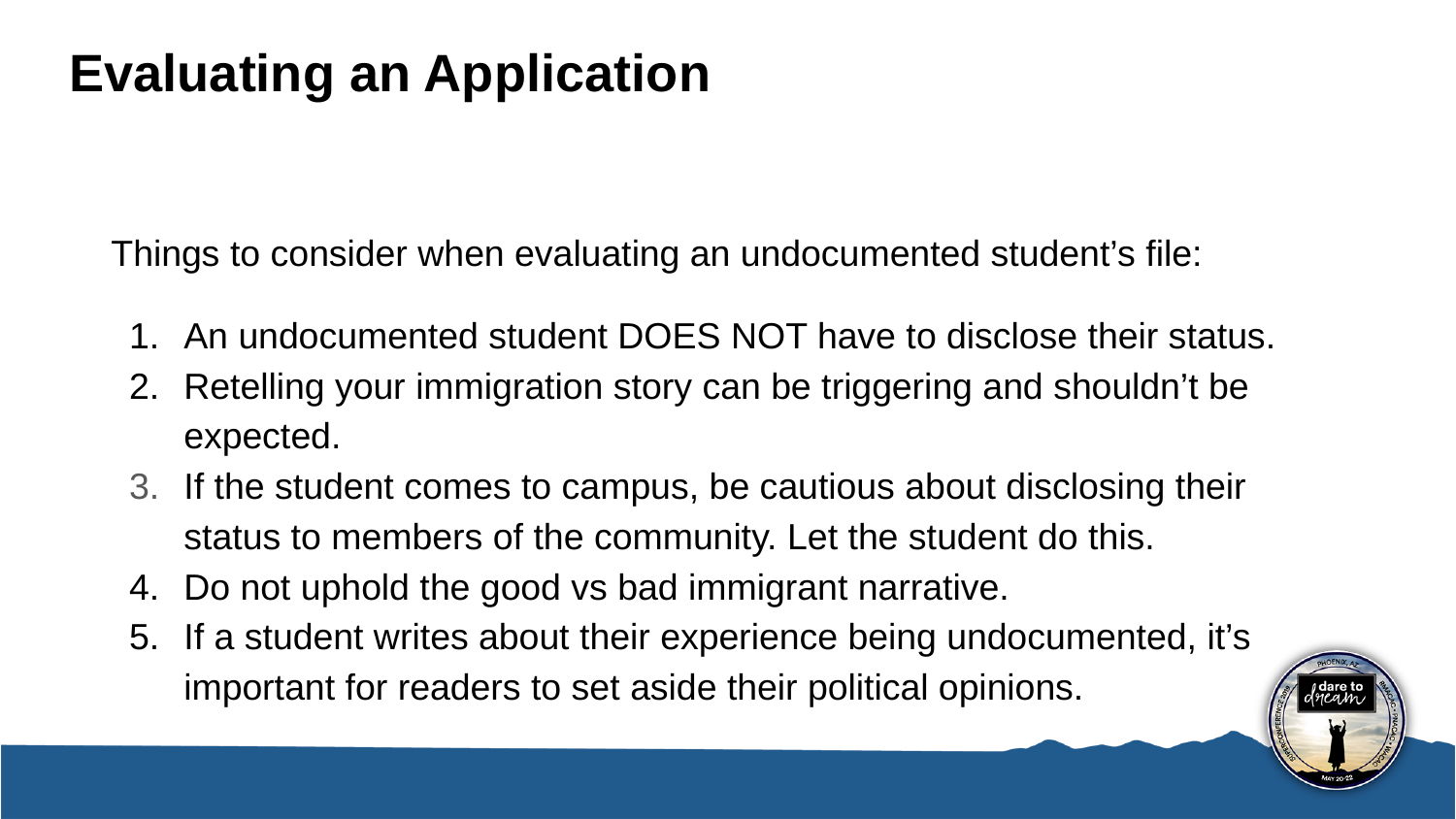

# Evaluating an Application

Things to consider when evaluating an undocumented student’s file:
An undocumented student DOES NOT have to disclose their status.
Retelling your immigration story can be triggering and shouldn’t be expected.
If the student comes to campus, be cautious about disclosing their status to members of the community. Let the student do this.
Do not uphold the good vs bad immigrant narrative.
If a student writes about their experience being undocumented, it’s important for readers to set aside their political opinions.